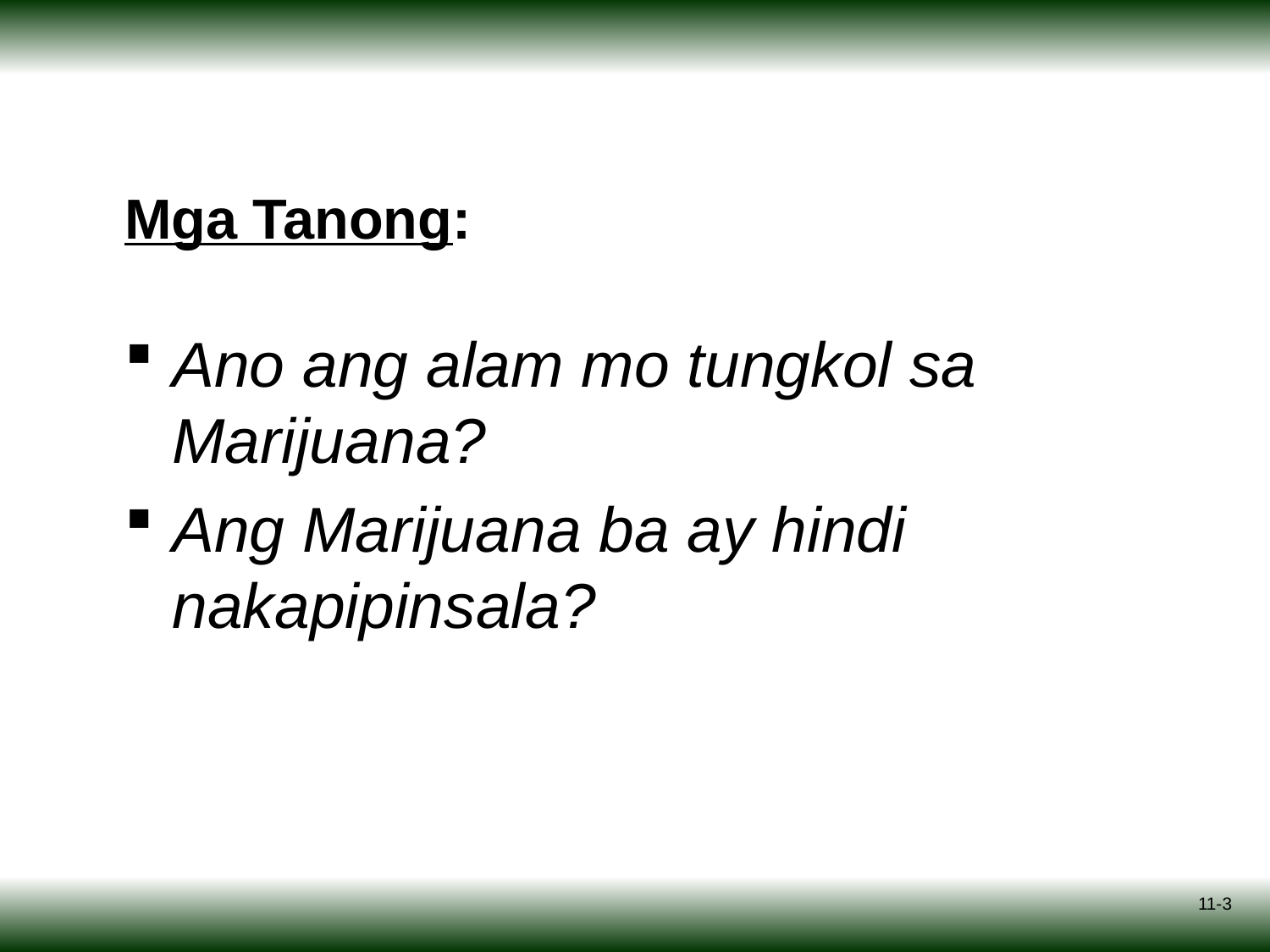

# Mga Tanong:
Ano ang alam mo tungkol sa Marijuana?
Ang Marijuana ba ay hindi nakapipinsala?
11-3